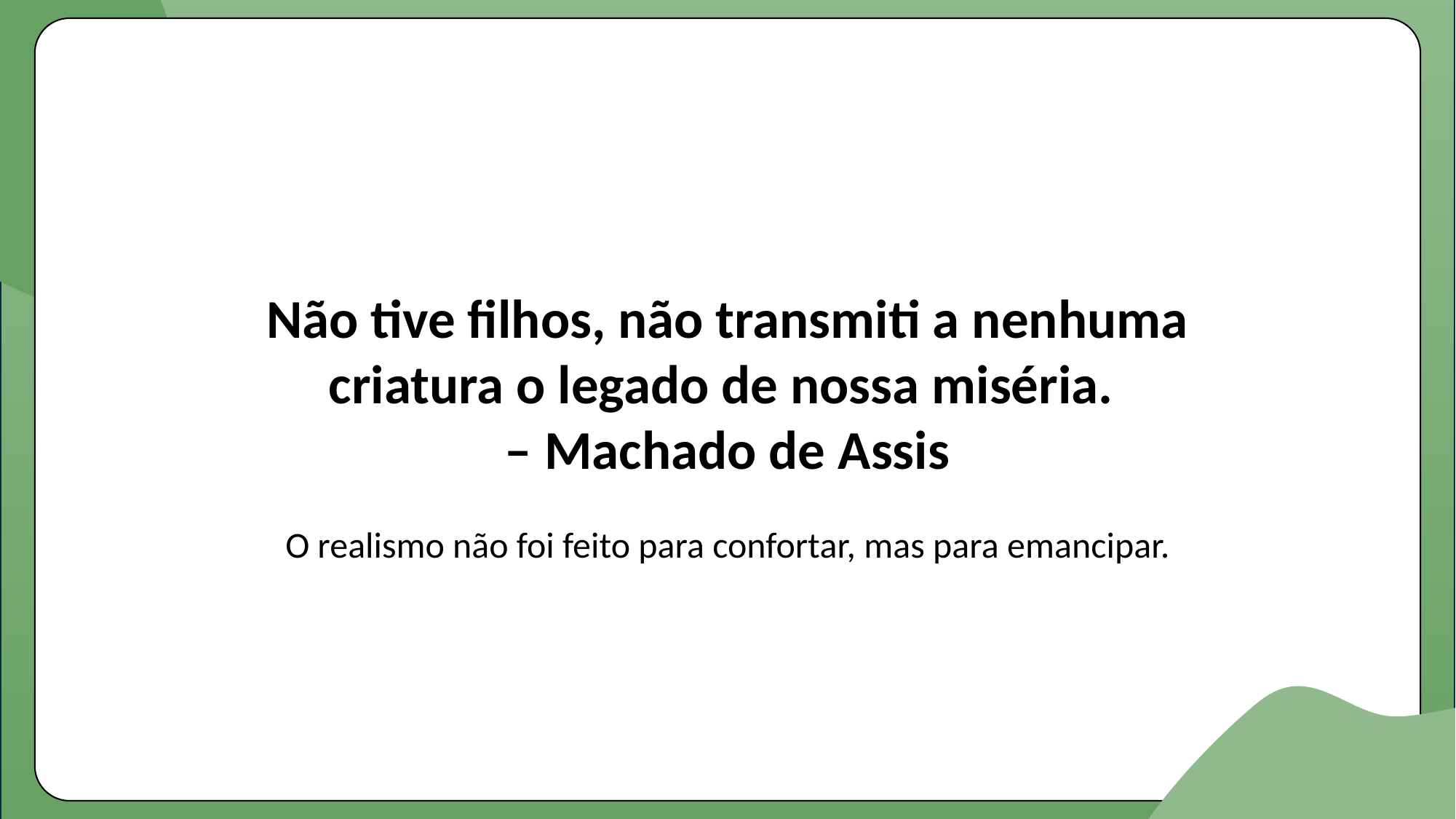

Não tive filhos, não transmiti a nenhuma criatura o legado de nossa miséria.
– Machado de Assis
O realismo não foi feito para confortar, mas para emancipar.